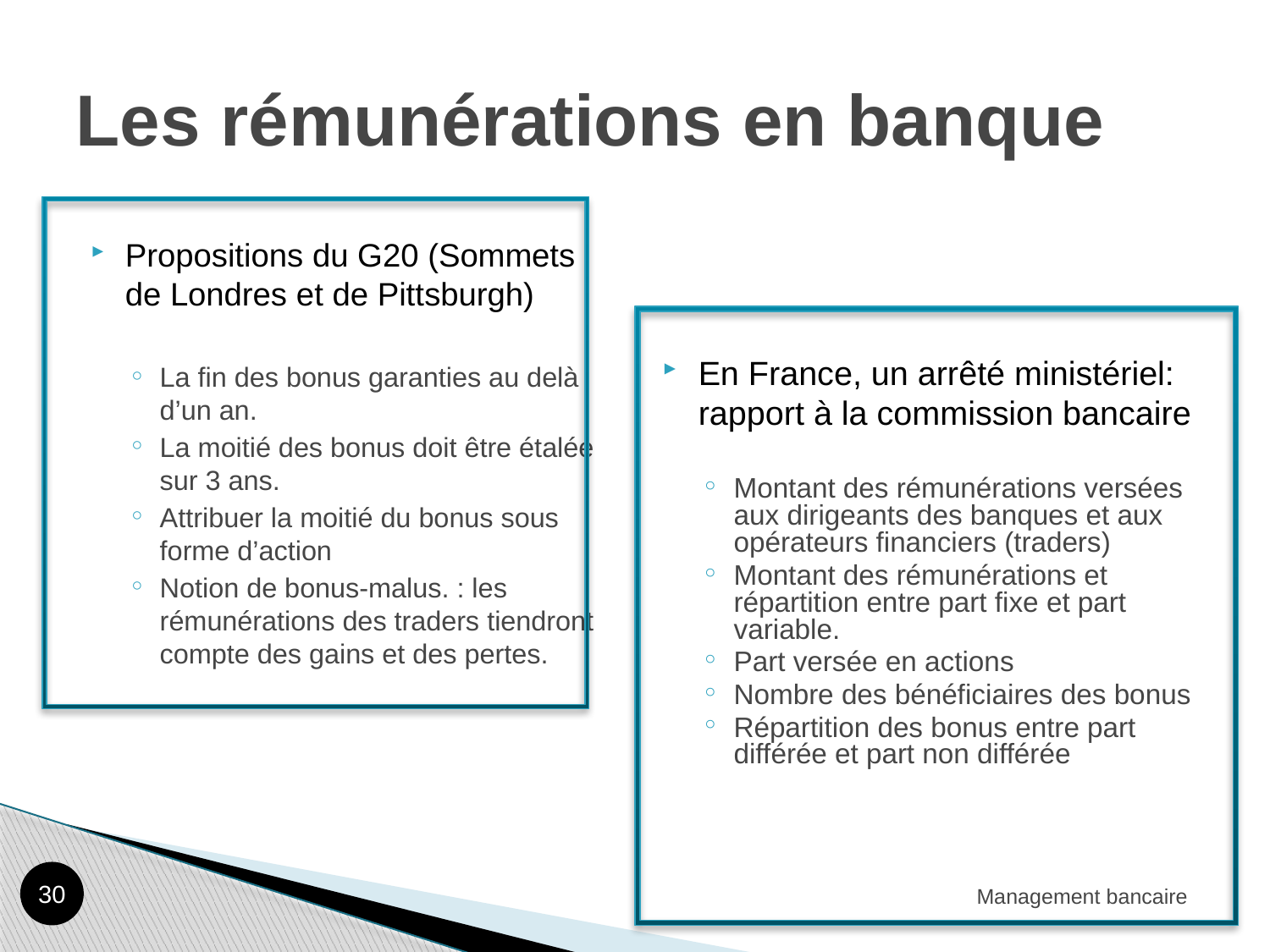

# Les rémunérations en banque

Propositions du G20 (Sommets de Londres et de Pittsburgh)

La fin des bonus garanties au delà d’un an.
La moitié des bonus doit être étalée sur 3 ans.
Attribuer la moitié du bonus sous forme d’action
Notion de bonus-malus. : les rémunérations des traders tiendront compte des gains et des pertes.

En France, un arrêté ministériel: rapport à la commission bancaire

Montant des rémunérations versées aux dirigeants des banques et aux opérateurs financiers (traders)
Montant des rémunérations et répartition entre part fixe et part variable.
Part versée en actions
Nombre des bénéficiaires des bonus
Répartition des bonus entre part différée et part non différée

30
Management bancaire